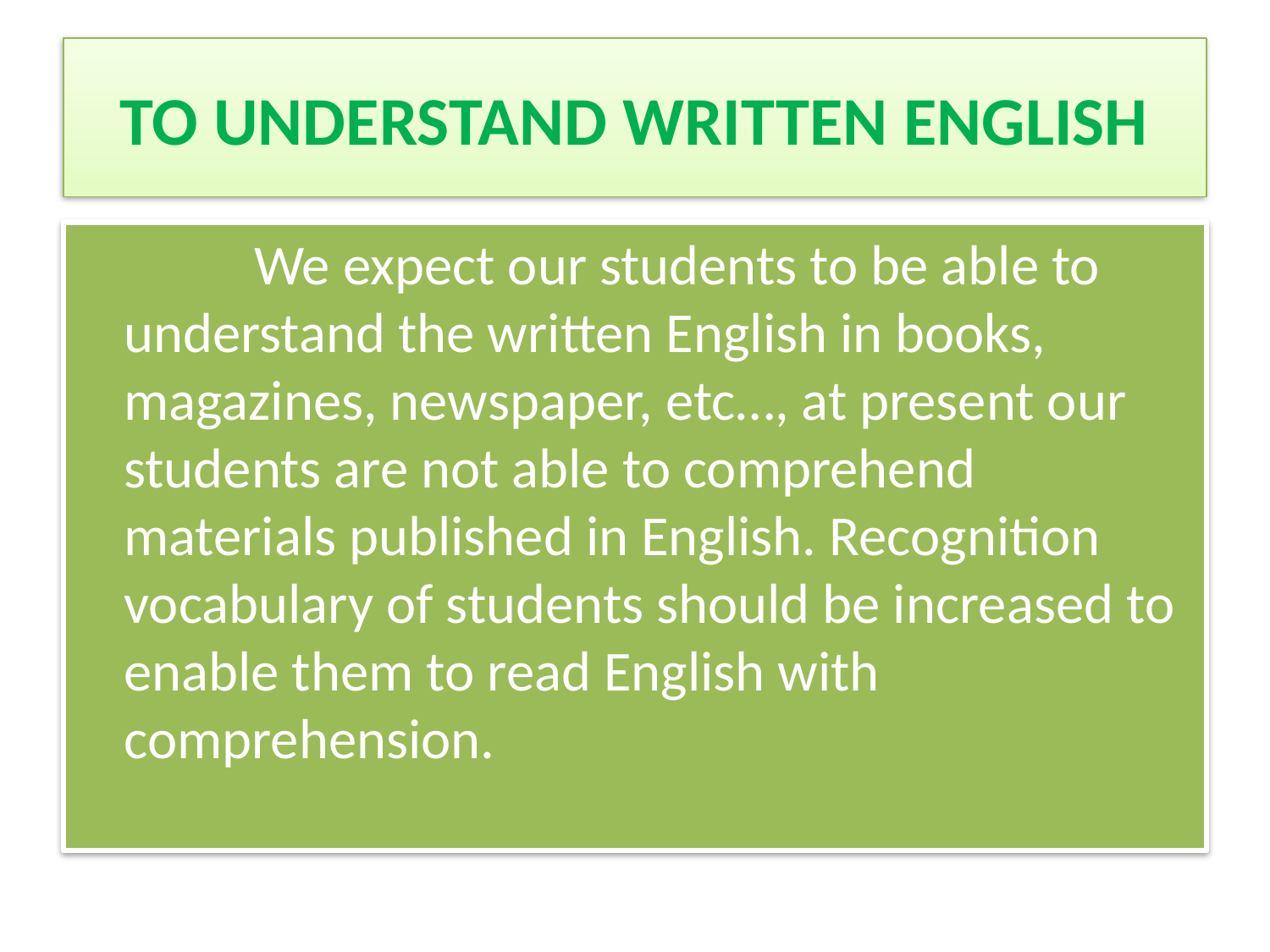

# TO UNDERSTAND WRITTEN ENGLISH
              We expect our students to be able to understand the written English in books, magazines, newspaper, etc…, at present our students are not able to comprehend materials published in English. Recognition vocabulary of students should be increased to enable them to read English with comprehension.